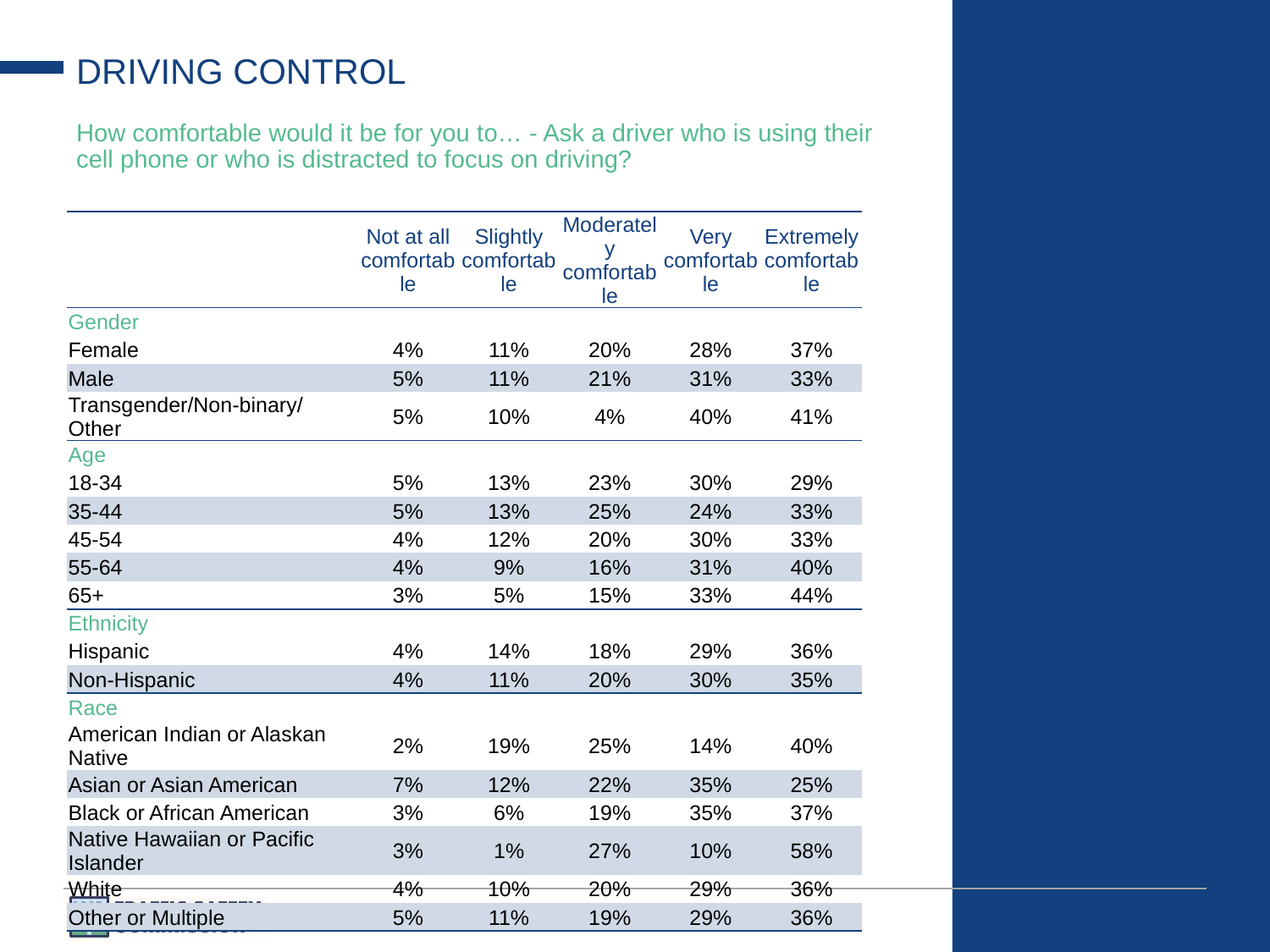

# DRIVING CONTROL
How comfortable would it be for you to… - Ask a driver who is using their cell phone or who is distracted to focus on driving?
|  | Not at all comfortable | Slightly comfortable | Moderately comfortable | Very comfortable | Extremely comfortable |
| --- | --- | --- | --- | --- | --- |
| Gender |  |  |  |  |  |
| Female | 4% | 11% | 20% | 28% | 37% |
| Male | 5% | 11% | 21% | 31% | 33% |
| Transgender/Non-binary/Other | 5% | 10% | 4% | 40% | 41% |
| Age |  |  |  |  |  |
| 18-34 | 5% | 13% | 23% | 30% | 29% |
| 35-44 | 5% | 13% | 25% | 24% | 33% |
| 45-54 | 4% | 12% | 20% | 30% | 33% |
| 55-64 | 4% | 9% | 16% | 31% | 40% |
| 65+ | 3% | 5% | 15% | 33% | 44% |
| Ethnicity |  |  |  |  |  |
| Hispanic | 4% | 14% | 18% | 29% | 36% |
| Non-Hispanic | 4% | 11% | 20% | 30% | 35% |
| Race |  |  |  |  |  |
| American Indian or Alaskan Native | 2% | 19% | 25% | 14% | 40% |
| Asian or Asian American | 7% | 12% | 22% | 35% | 25% |
| Black or African American | 3% | 6% | 19% | 35% | 37% |
| Native Hawaiian or Pacific Islander | 3% | 1% | 27% | 10% | 58% |
| White | 4% | 10% | 20% | 29% | 36% |
| Other or Multiple | 5% | 11% | 19% | 29% | 36% |